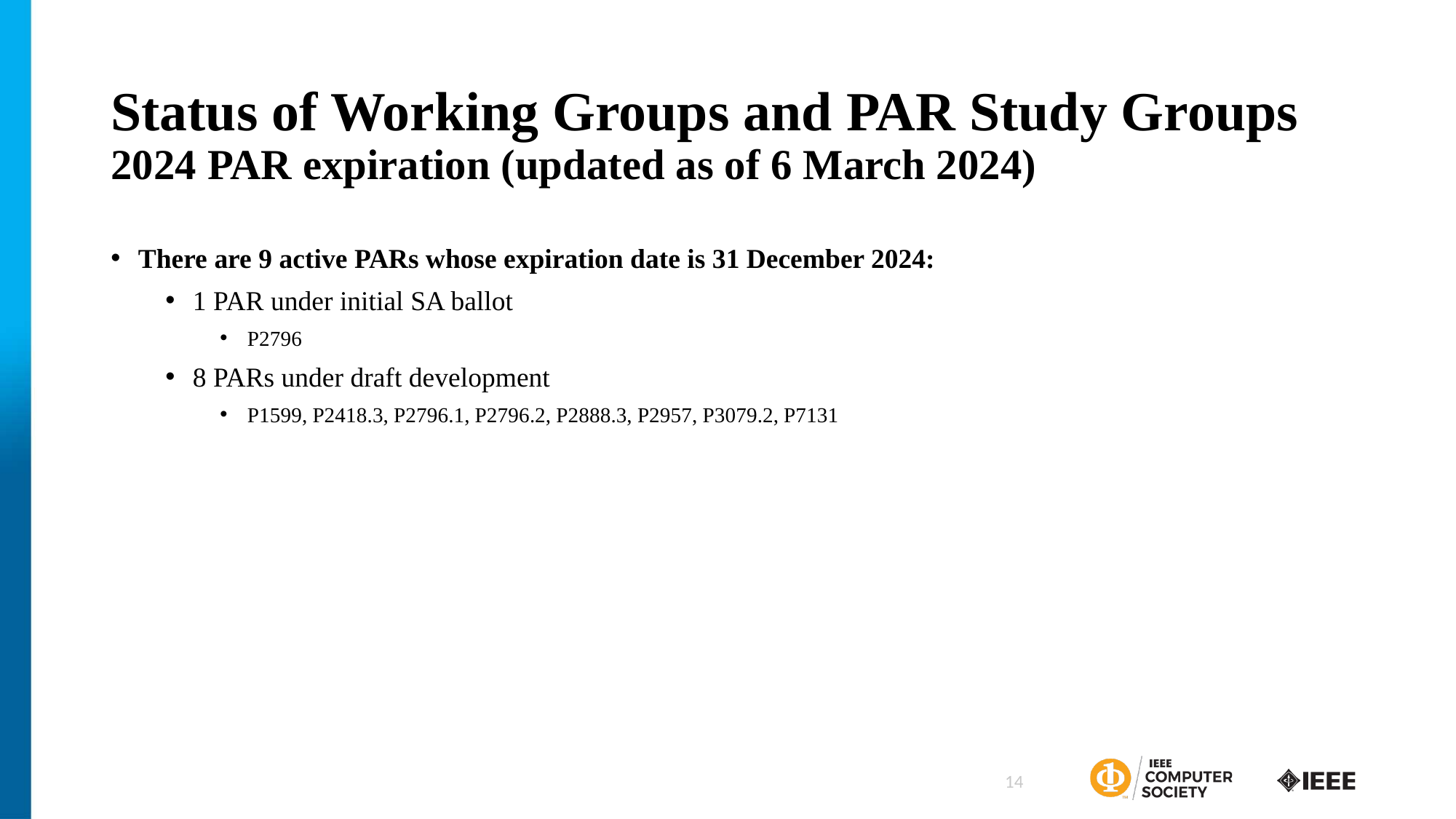

# Status of Working Groups and PAR Study Groups 2024 PAR expiration (updated as of 6 March 2024)
There are 9 active PARs whose expiration date is 31 December 2024:
1 PAR under initial SA ballot
P2796
8 PARs under draft development
P1599, P2418.3, P2796.1, P2796.2, P2888.3, P2957, P3079.2, P7131

14